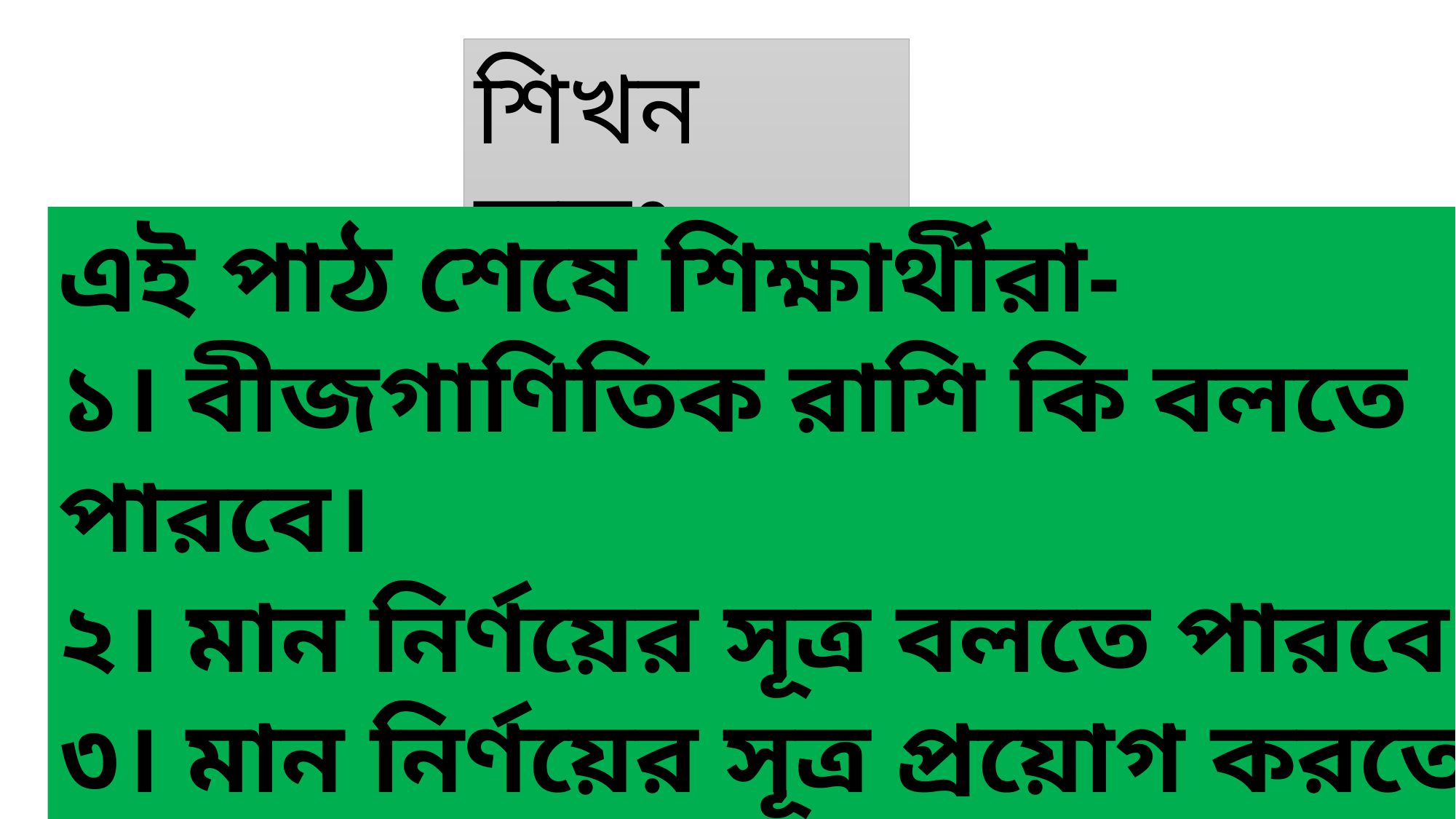

শিখন ফলঃ
এই পাঠ শেষে শিক্ষার্থীরা-
১। বীজগাণিতিক রাশি কি বলতে পারবে।
২। মান নির্ণয়ের সূত্র বলতে পারবে।
৩। মান নির্ণয়ের সূত্র প্রয়োগ করতে পারবে।